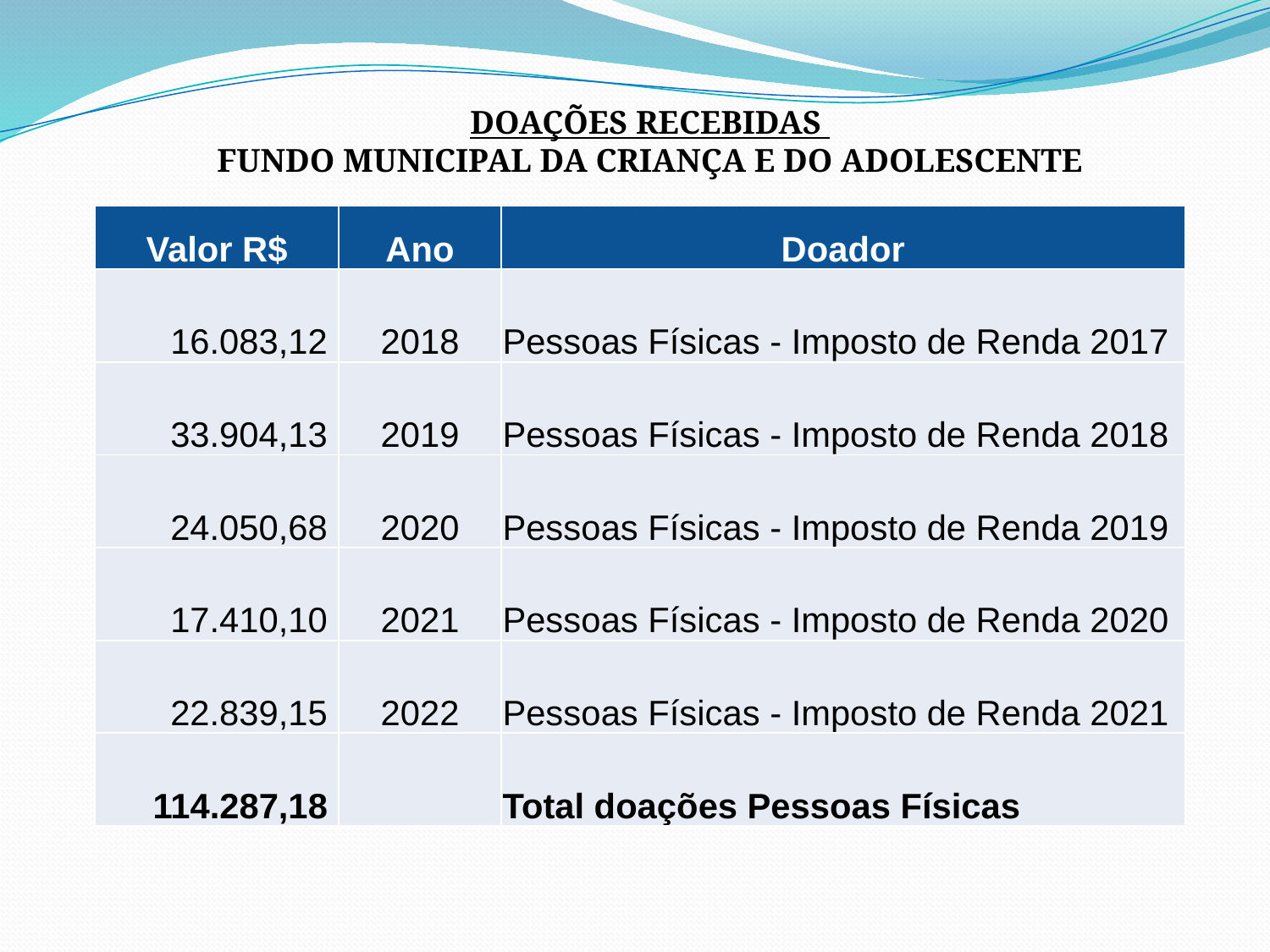

DOAÇÕES RECEBIDAS
Fundo municipal da criança e do adolescente
| Valor R$ | Ano | Doador |
| --- | --- | --- |
| 16.083,12 | 2018 | Pessoas Físicas - Imposto de Renda 2017 |
| 33.904,13 | 2019 | Pessoas Físicas - Imposto de Renda 2018 |
| 24.050,68 | 2020 | Pessoas Físicas - Imposto de Renda 2019 |
| 17.410,10 | 2021 | Pessoas Físicas - Imposto de Renda 2020 |
| 22.839,15 | 2022 | Pessoas Físicas - Imposto de Renda 2021 |
| 114.287,18 |  | Total doações Pessoas Físicas |